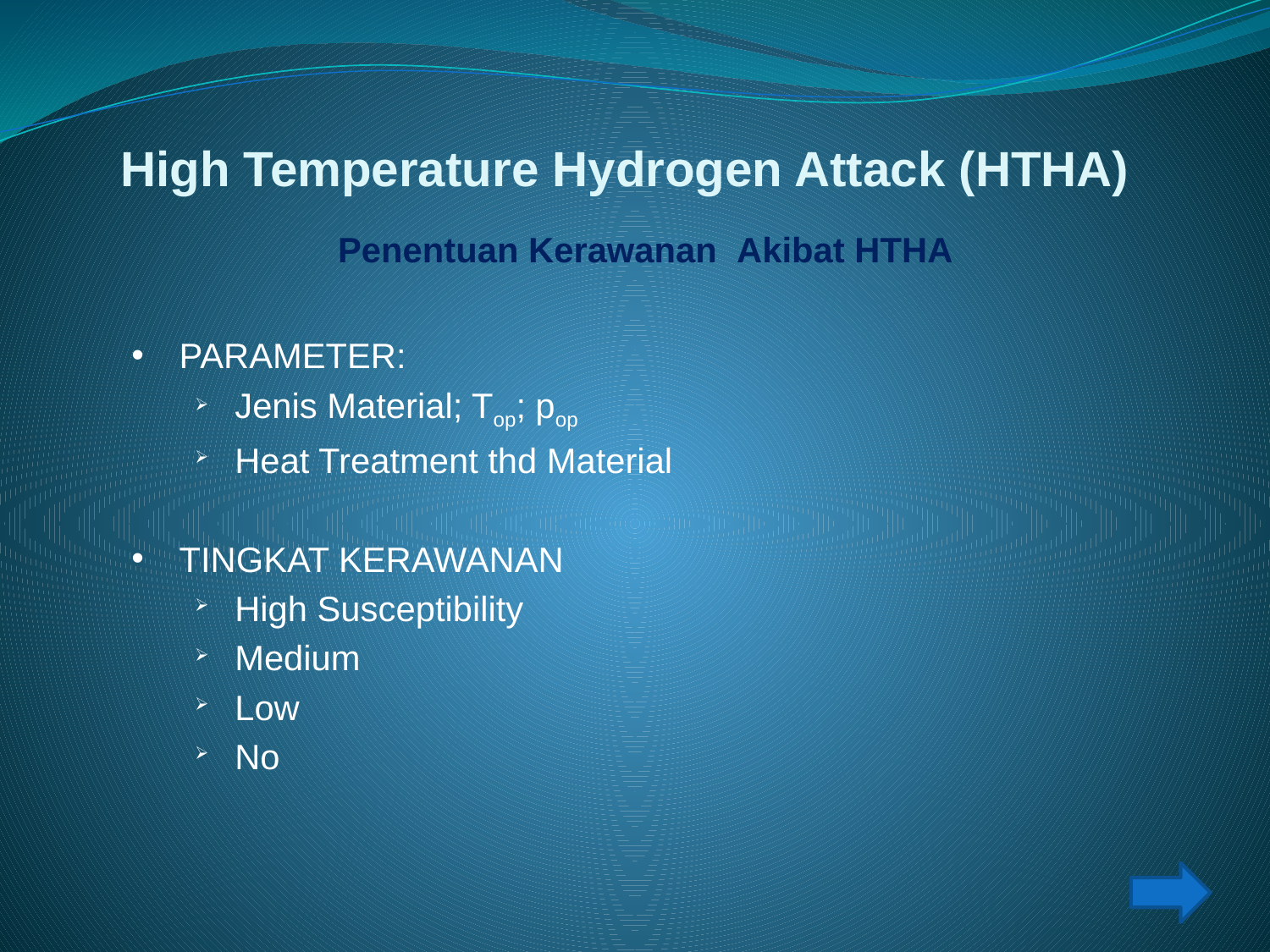

# High Temperature Hydrogen Attack (HTHA)
Penentuan Kerawanan  Akibat HTHA
PARAMETER:
Jenis Material; Top; pop
Heat Treatment thd Material

TINGKAT KERAWANAN
High Susceptibility
Medium
Low
No